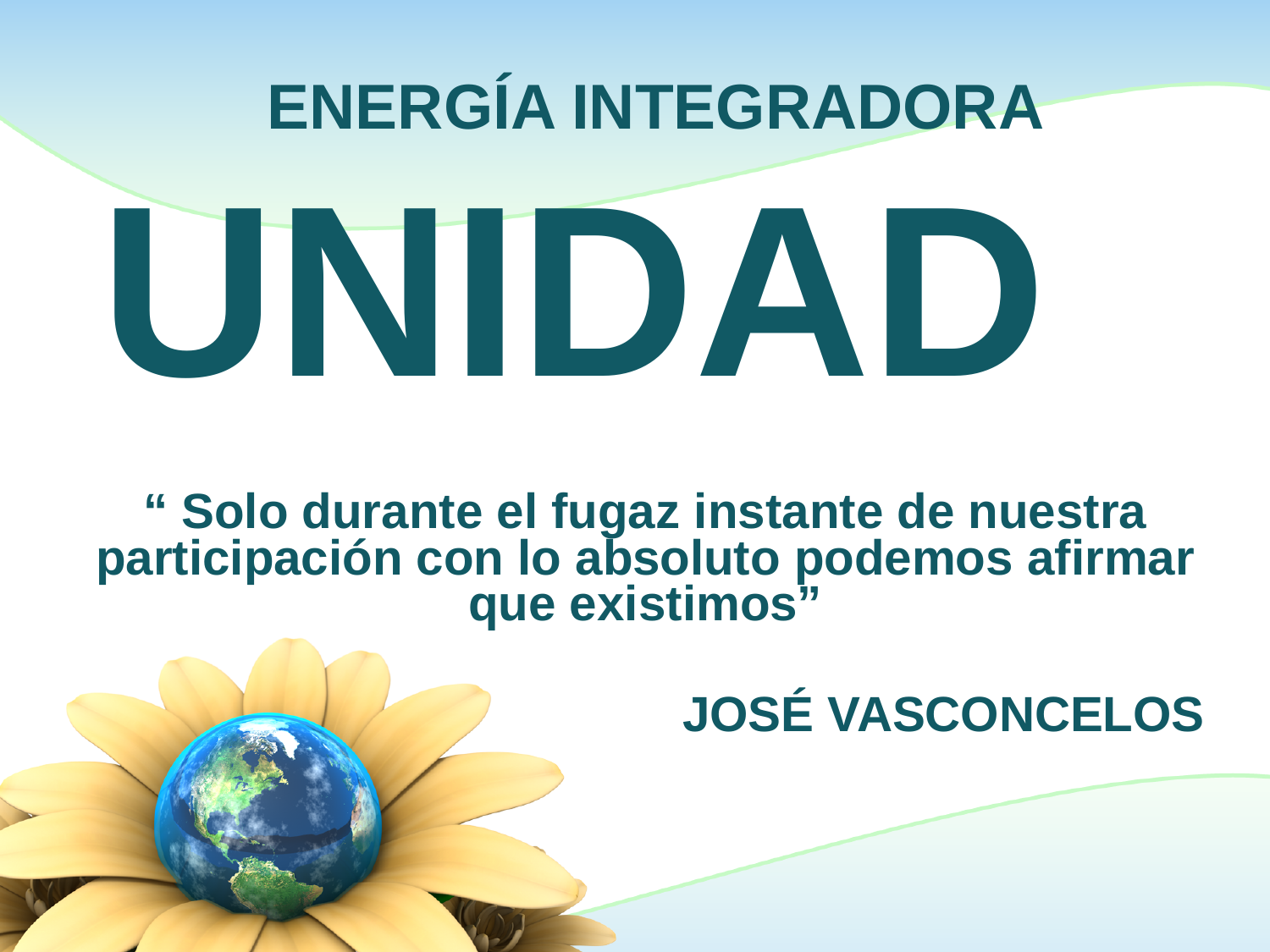

# ENERGÍA INTEGRADORA
UNIDAD
“ Solo durante el fugaz instante de nuestra participación con lo absoluto podemos afirmar que existimos”

JOSÉ VASCONCELOS